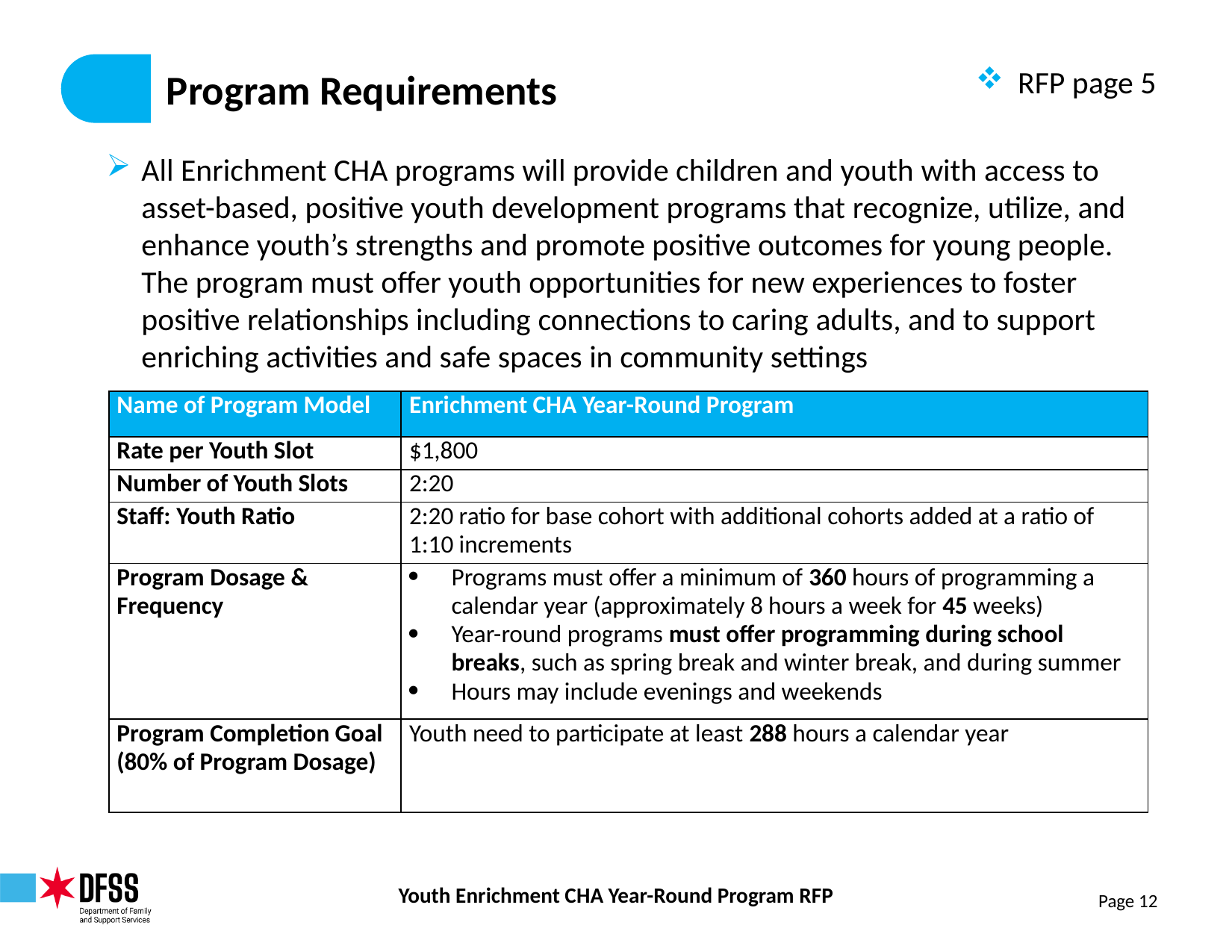

# Program Requirements
RFP page 5
All Enrichment CHA programs will provide children and youth with access to asset-based, positive youth development programs that recognize, utilize, and enhance youth’s strengths and promote positive outcomes for young people. The program must offer youth opportunities for new experiences to foster positive relationships including connections to caring adults, and to support enriching activities and safe spaces in community settings
| Name of Program Model | Enrichment CHA Year-Round Program |
| --- | --- |
| Rate per Youth Slot | $1,800 |
| Number of Youth Slots | 2:20 |
| Staff: Youth Ratio | 2:20 ratio for base cohort with additional cohorts added at a ratio of 1:10 increments |
| Program Dosage & Frequency | Programs must offer a minimum of 360 hours of programming a calendar year (approximately 8 hours a week for 45 weeks) Year-round programs must offer programming during school breaks, such as spring break and winter break, and during summer Hours may include evenings and weekends |
| Program Completion Goal (80% of Program Dosage) | Youth need to participate at least 288 hours a calendar year |
Youth Enrichment CHA Year-Round Program RFP
Page 12